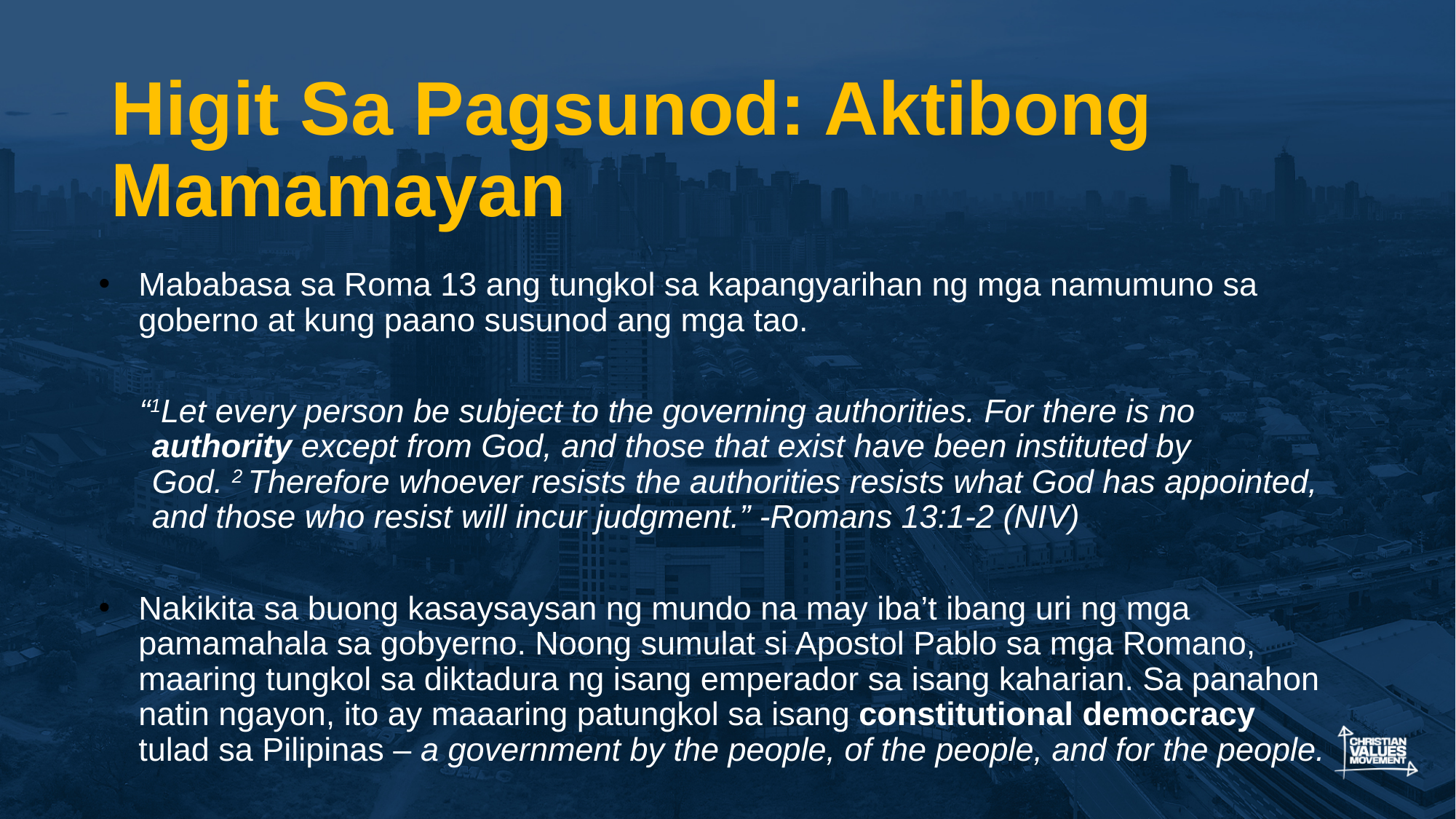

# Higit Sa Pagsunod: Aktibong Mamamayan
Mababasa sa Roma 13 ang tungkol sa kapangyarihan ng mga namumuno sa goberno at kung paano susunod ang mga tao.

“1Let every person be subject to the governing authorities. For there is no authority except from God, and those that exist have been instituted by God. 2 Therefore whoever resists the authorities resists what God has appointed, and those who resist will incur judgment.” -Romans 13:1-2 (NIV)

Nakikita sa buong kasaysaysan ng mundo na may iba’t ibang uri ng mga pamamahala sa gobyerno. Noong sumulat si Apostol Pablo sa mga Romano, maaring tungkol sa diktadura ng isang emperador sa isang kaharian. Sa panahon natin ngayon, ito ay maaaring patungkol sa isang constitutional democracy tulad sa Pilipinas – a government by the people, of the people, and for the people.